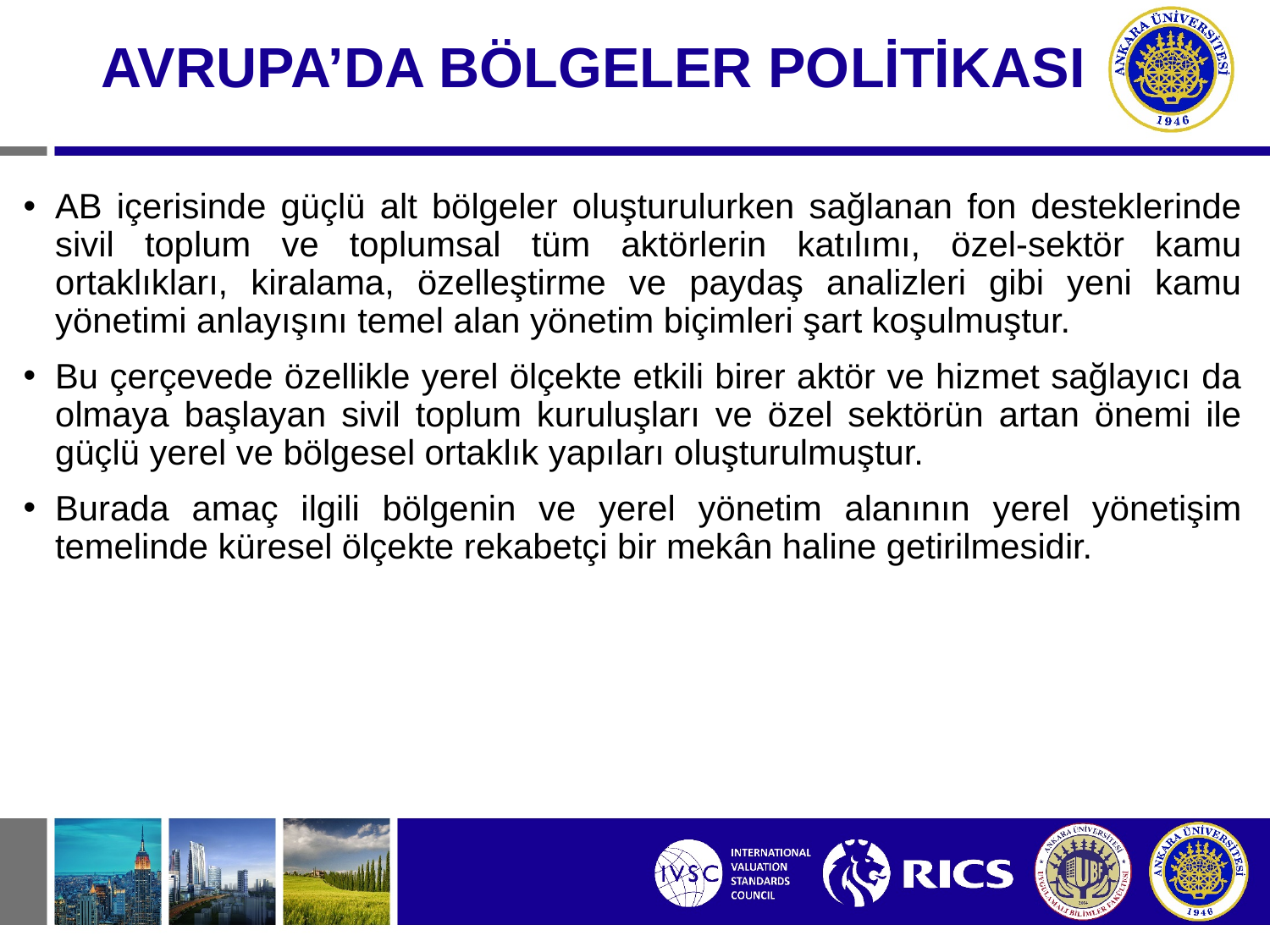

AVRUPA’DA BÖLGELER POLİTİKASI
AB içerisinde güçlü alt bölgeler oluşturulurken sağlanan fon desteklerinde sivil toplum ve toplumsal tüm aktörlerin katılımı, özel-sektör kamu ortaklıkları, kiralama, özelleştirme ve paydaş analizleri gibi yeni kamu yönetimi anlayışını temel alan yönetim biçimleri şart koşulmuştur.
Bu çerçevede özellikle yerel ölçekte etkili birer aktör ve hizmet sağlayıcı da olmaya başlayan sivil toplum kuruluşları ve özel sektörün artan önemi ile güçlü yerel ve bölgesel ortaklık yapıları oluşturulmuştur.
Burada amaç ilgili bölgenin ve yerel yönetim alanının yerel yönetişim temelinde küresel ölçekte rekabetçi bir mekân haline getirilmesidir.